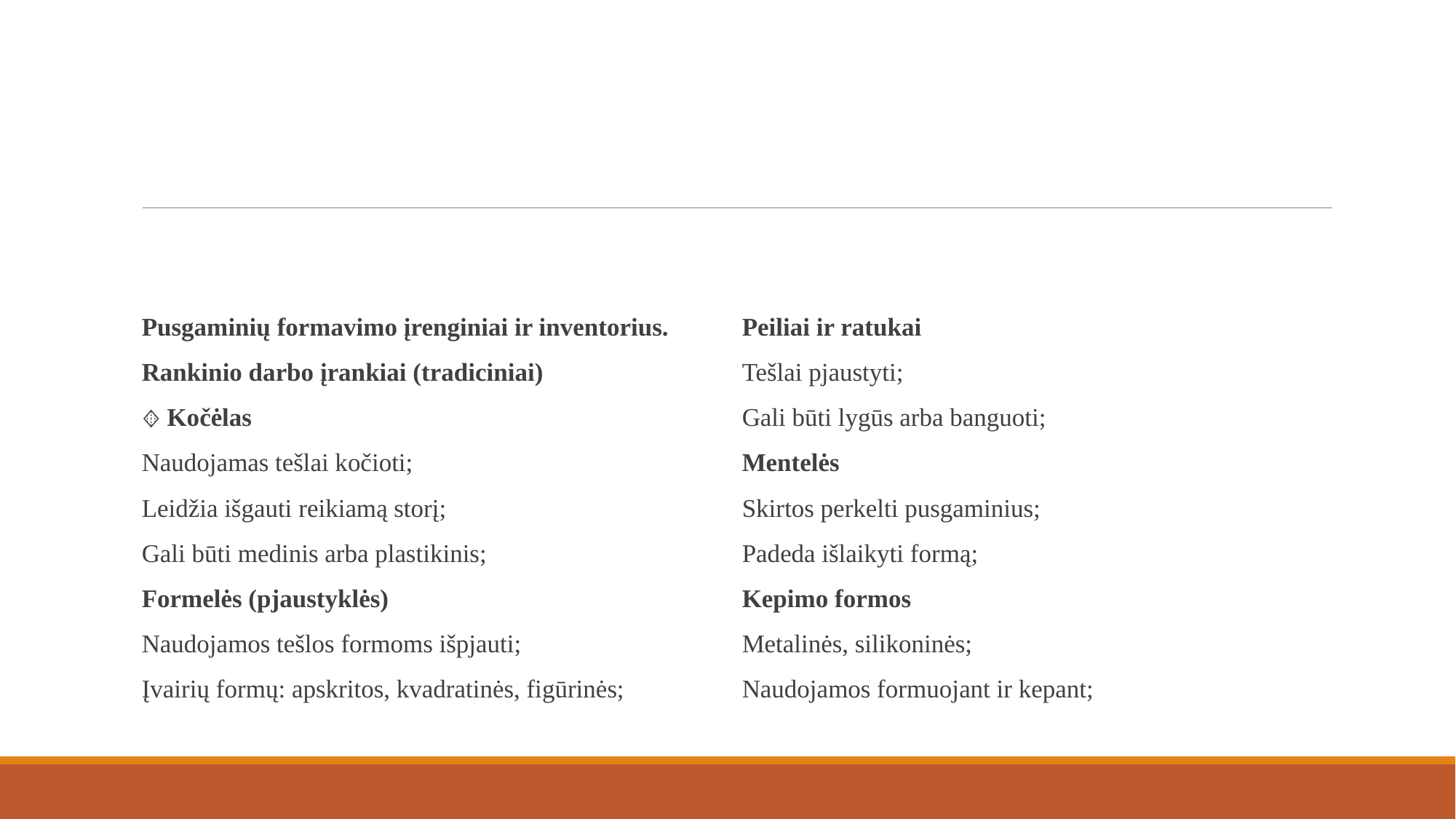

#

Pusgaminių formavimo įrenginiai ir inventorius.
Rankinio darbo įrankiai (tradiciniai)
🔸 Kočėlas
Naudojamas tešlai kočioti;
Leidžia išgauti reikiamą storį;
Gali būti medinis arba plastikinis;
Formelės (pjaustyklės)
Naudojamos tešlos formoms išpjauti;
Įvairių formų: apskritos, kvadratinės, figūrinės;

Peiliai ir ratukai
Tešlai pjaustyti;
Gali būti lygūs arba banguoti;
Mentelės
Skirtos perkelti pusgaminius;
Padeda išlaikyti formą;
Kepimo formos
Metalinės, silikoninės;
Naudojamos formuojant ir kepant;